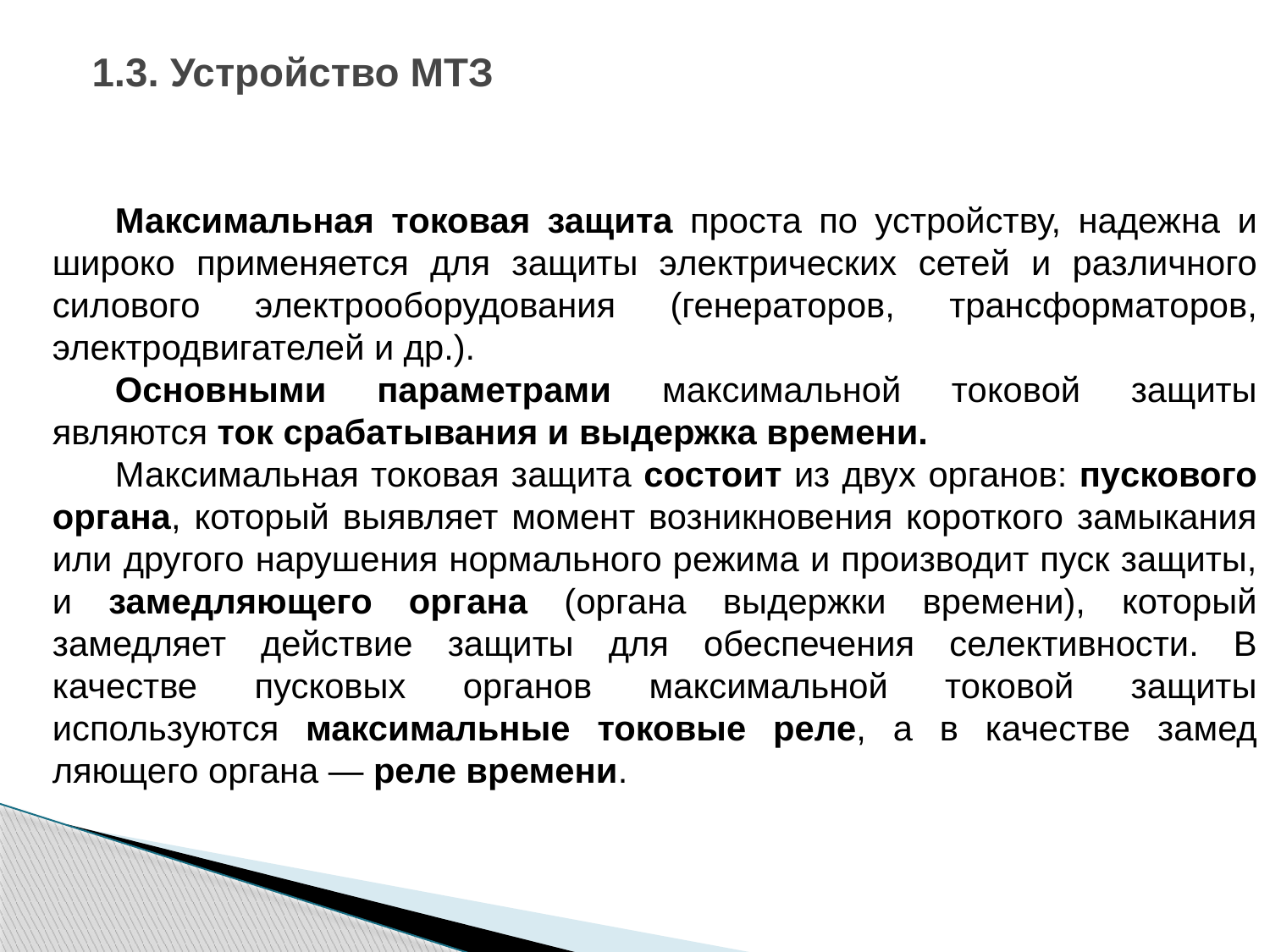

# 1.3. Устройство МТЗ
Максимальная токовая защита проста по устройству, на­дежна и широко применяется для защиты электрических сетей и раз­личного силового электрооборудования (генераторов, транс­форматоров, электродвигателей и др.).
Основ­ными параметрами максимальной токовой защиты являются ток срабатывания и выдержка времени.
Максимальная токовая защита состоит из двух органов: пyскового органа, который выявляет момент возникновения короткого замыкания или другого нарушения нормального режима и производит пуск защиты, и замедляющего органа (органа вы­держки времени), который замедляет действие защиты для обеспечения селективности. В качестве пусковых органов максимальной токовой защиты используются максимальные токовые реле, а в качестве замед­ляющего органа — реле времени.